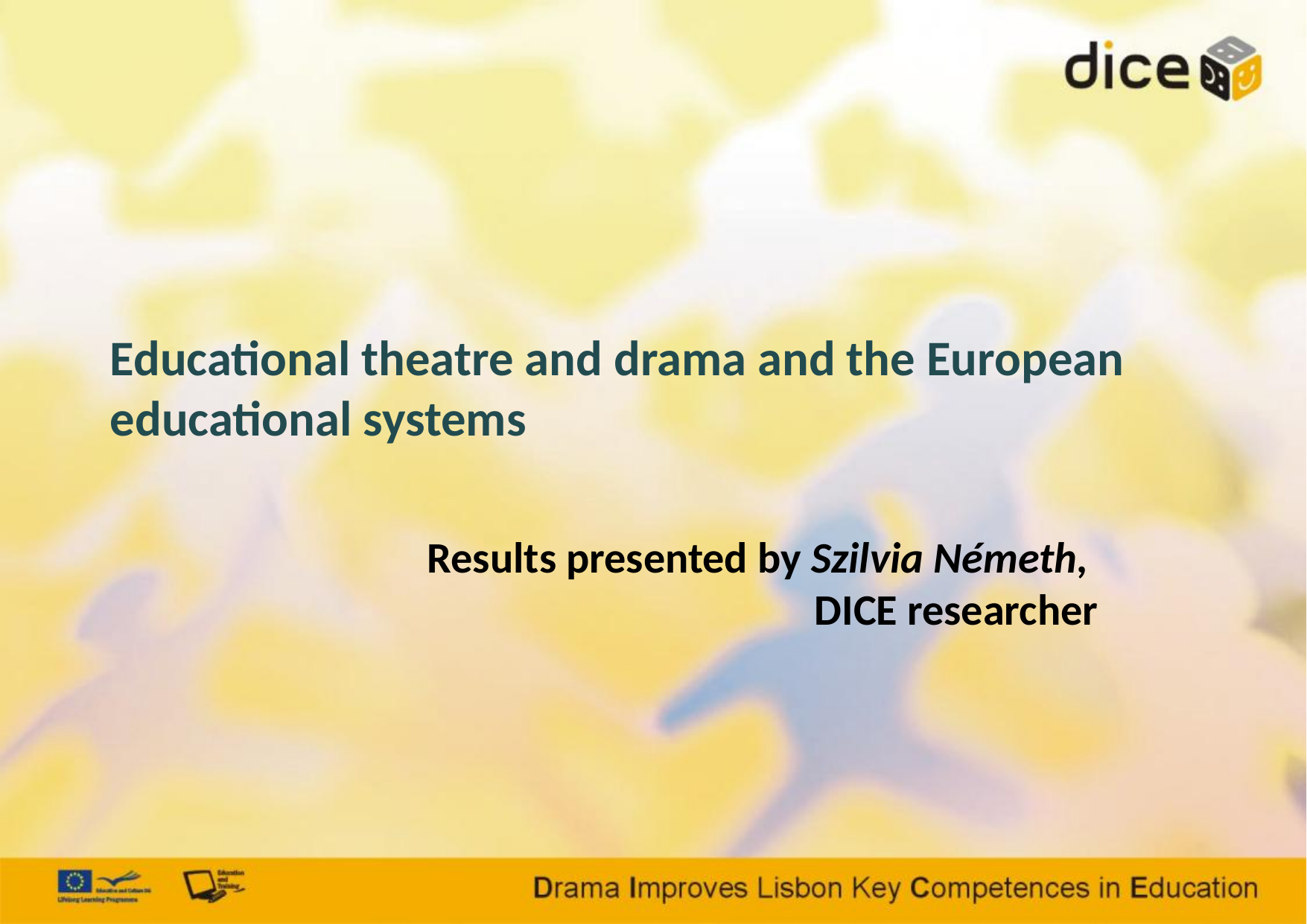

# Educational theatre and drama and the European educational systems
Results presented by Szilvia Németh,
DICE researcher